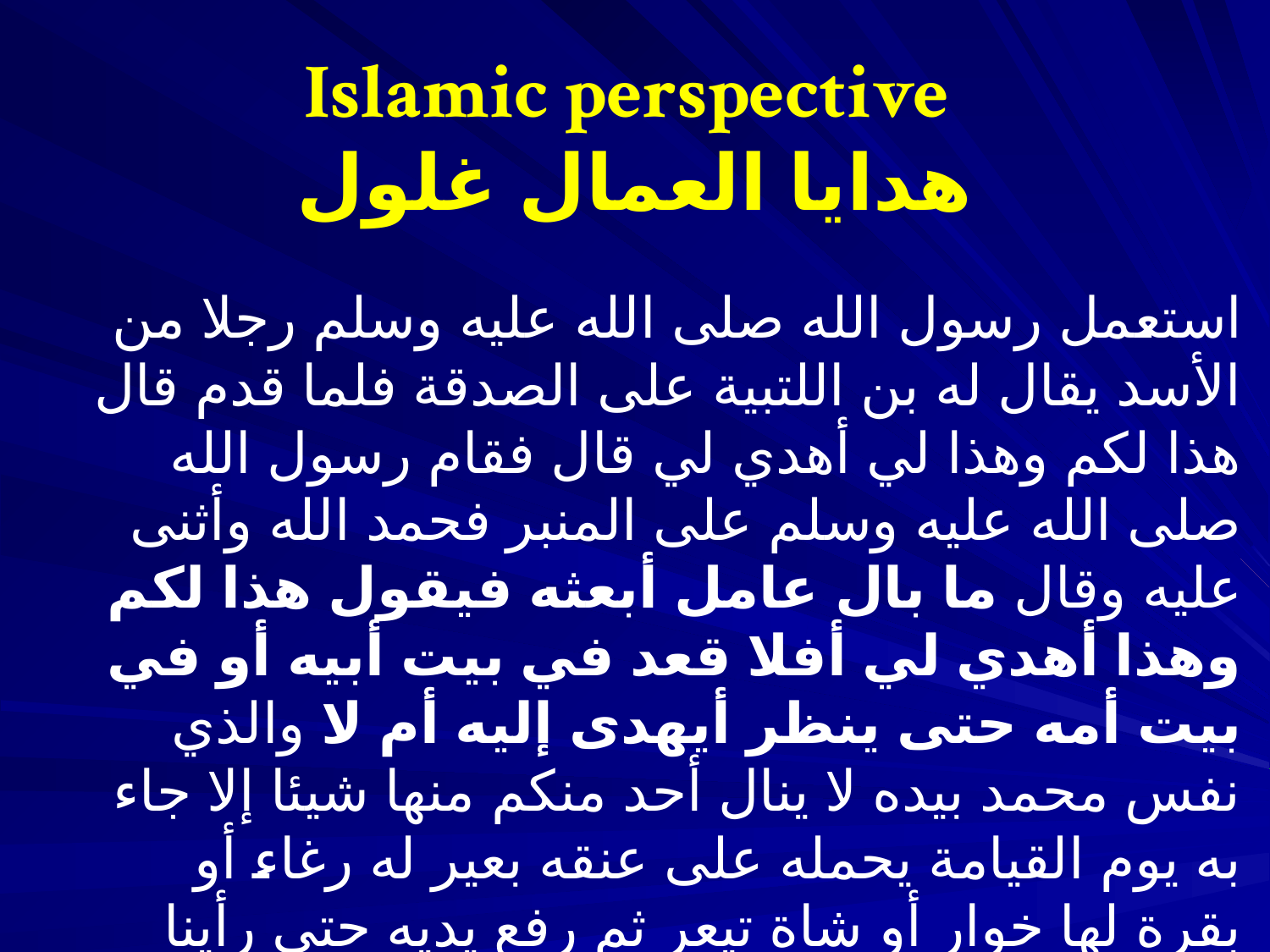

# Islamic perspective هدايا العمال غلول
استعمل رسول الله صلى الله عليه وسلم رجلا من الأسد يقال له بن اللتبية على الصدقة فلما قدم قال هذا لكم وهذا لي أهدي لي قال فقام رسول الله صلى الله عليه وسلم على المنبر فحمد الله وأثنى عليه وقال ما بال عامل أبعثه فيقول هذا لكم وهذا أهدي لي أفلا قعد في بيت أبيه أو في بيت أمه حتى ينظر أيهدى إليه أم لا والذي نفس محمد بيده لا ينال أحد منكم منها شيئا إلا جاء به يوم القيامة يحمله على عنقه بعير له رغاء أو بقرة لها خوار أو شاة تيعر ثم رفع يديه حتى رأينا عفرتي إبطيه ثم قال اللهم هل بلغت مرتين ” رواه مسلم